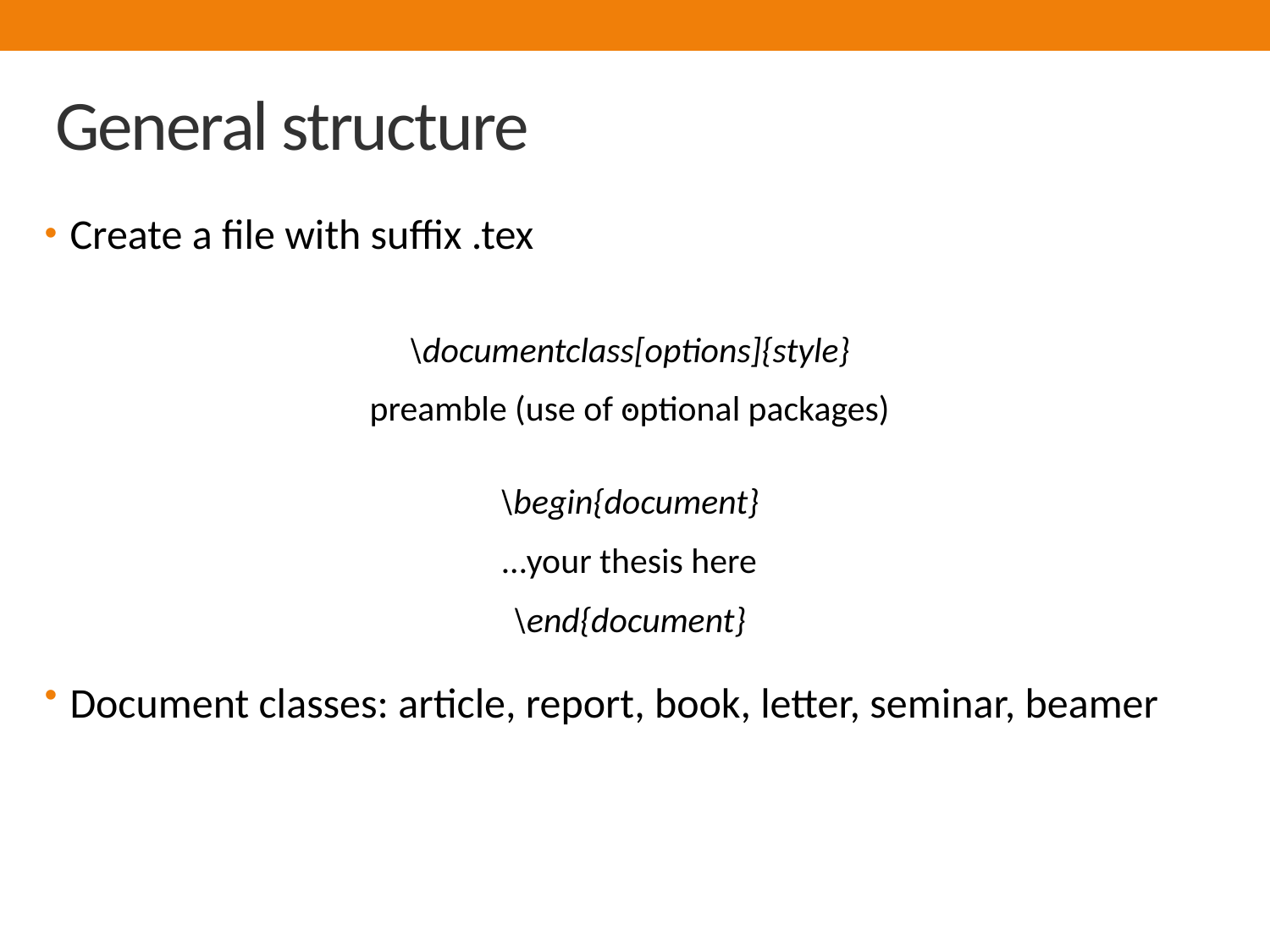

# General structure
Create a file with suffix .tex

\documentclass[options]{style}

.
preamble (use of optional packages)

\begin{document}

…your thesis here

\end{document}

Document classes: article, report, book, letter, seminar, beamer